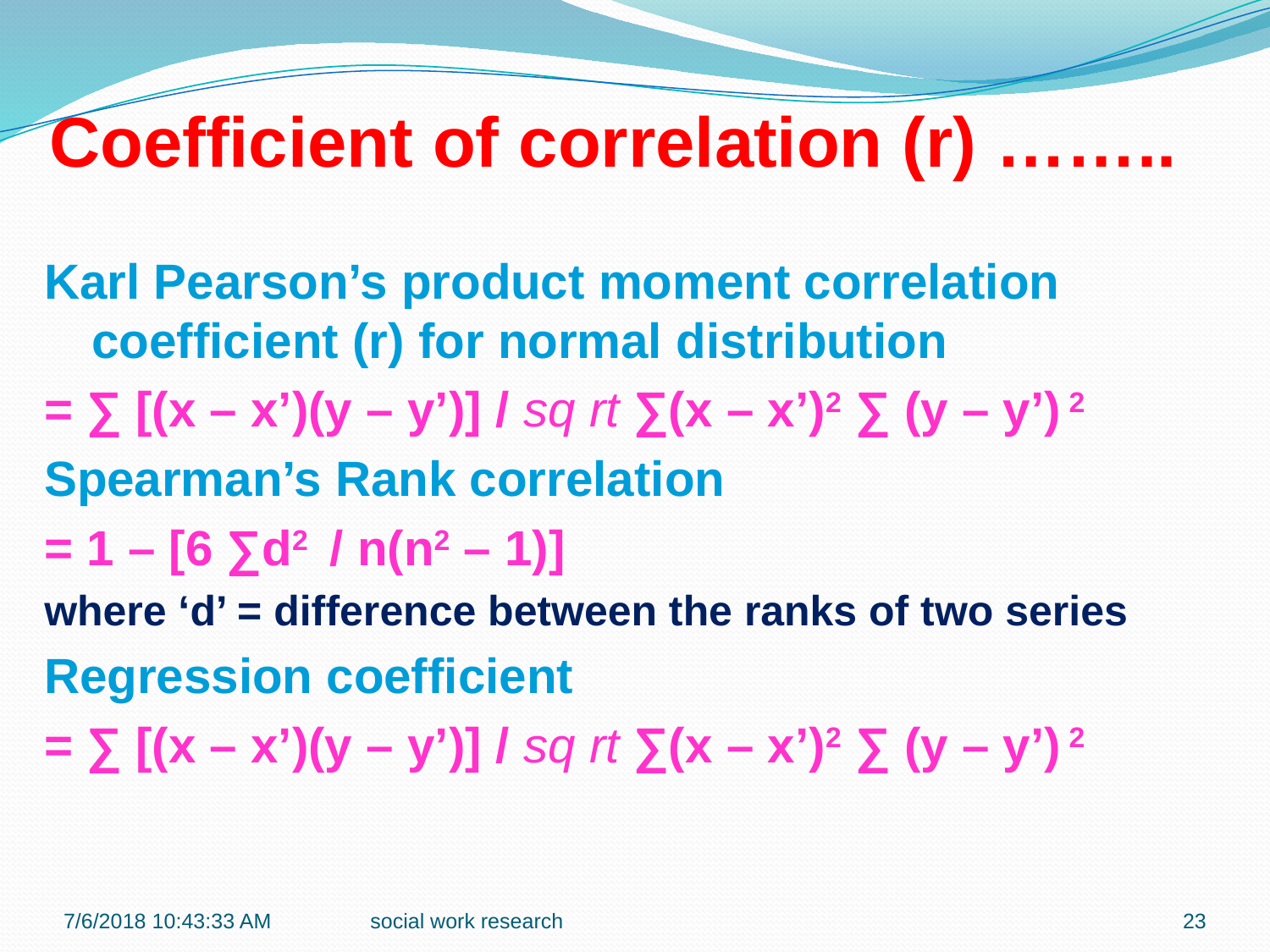

Coefficient of correlation (r) ……..
Karl Pearson’s product moment correlation coefficient (r) for normal distribution
= ∑ [(x – x’)(y – y’)] / sq rt ∑(x – x’)2 ∑ (y – y’) 2
Spearman’s Rank correlation
= 1 – [6 ∑d2  / n(n2 – 1)]
where ‘d’ = difference between the ranks of two series
Regression coefficient
= ∑ [(x – x’)(y – y’)] / sq rt ∑(x – x’)2 ∑ (y – y’) 2

7/6/2018 10:43:33 AM
social work research
23